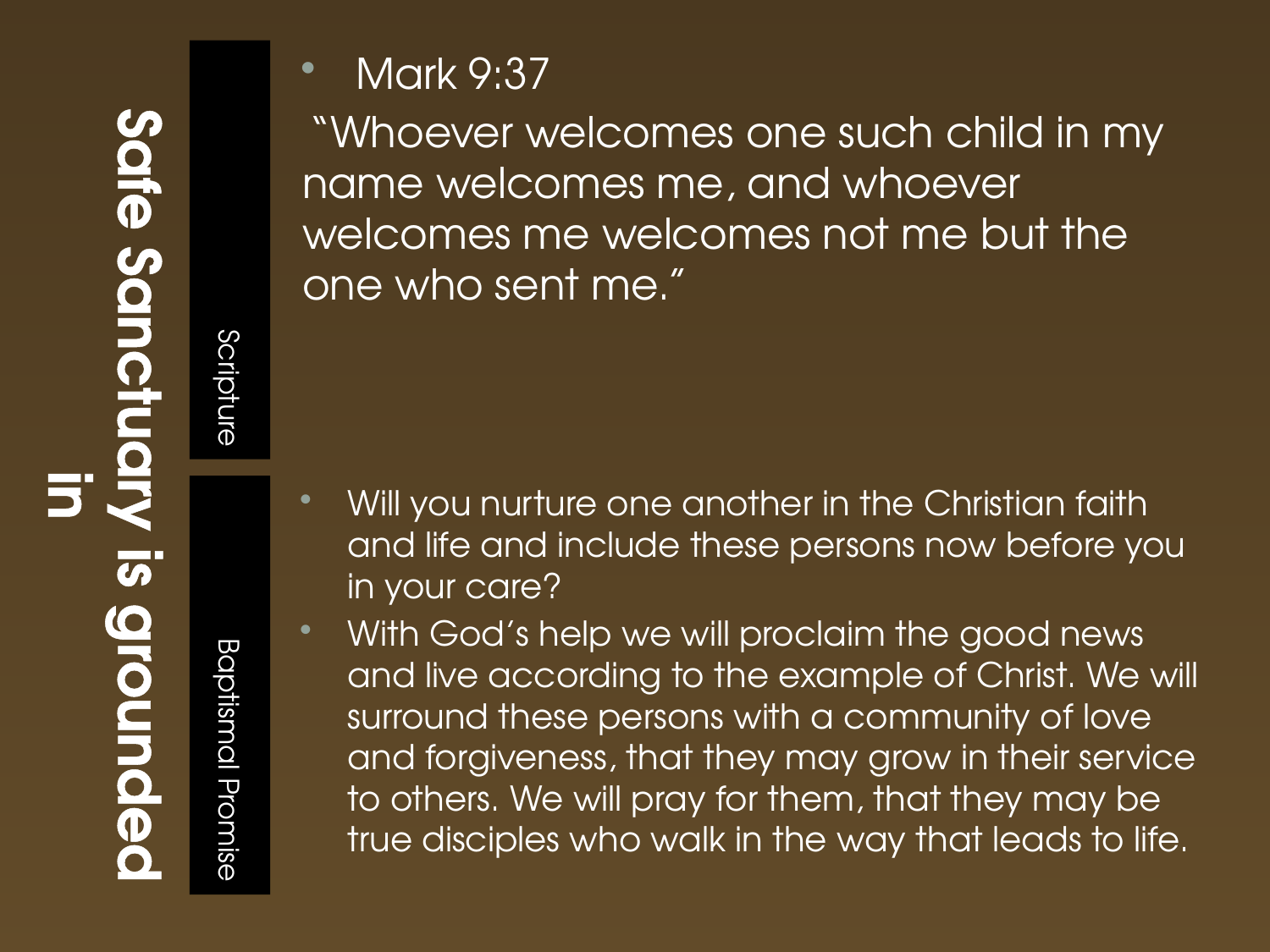

# Safe Sanctuary is grounded in
Scripture
Mark 9:37
 “Whoever welcomes one such child in my name welcomes me, and whoever welcomes me welcomes not me but the one who sent me.”
Baptismal Promise
Will you nurture one another in the Christian faith and life and include these persons now before you in your care?
With God’s help we will proclaim the good news and live according to the example of Christ. We will surround these persons with a community of love and forgiveness, that they may grow in their service to others. We will pray for them, that they may be true disciples who walk in the way that leads to life.